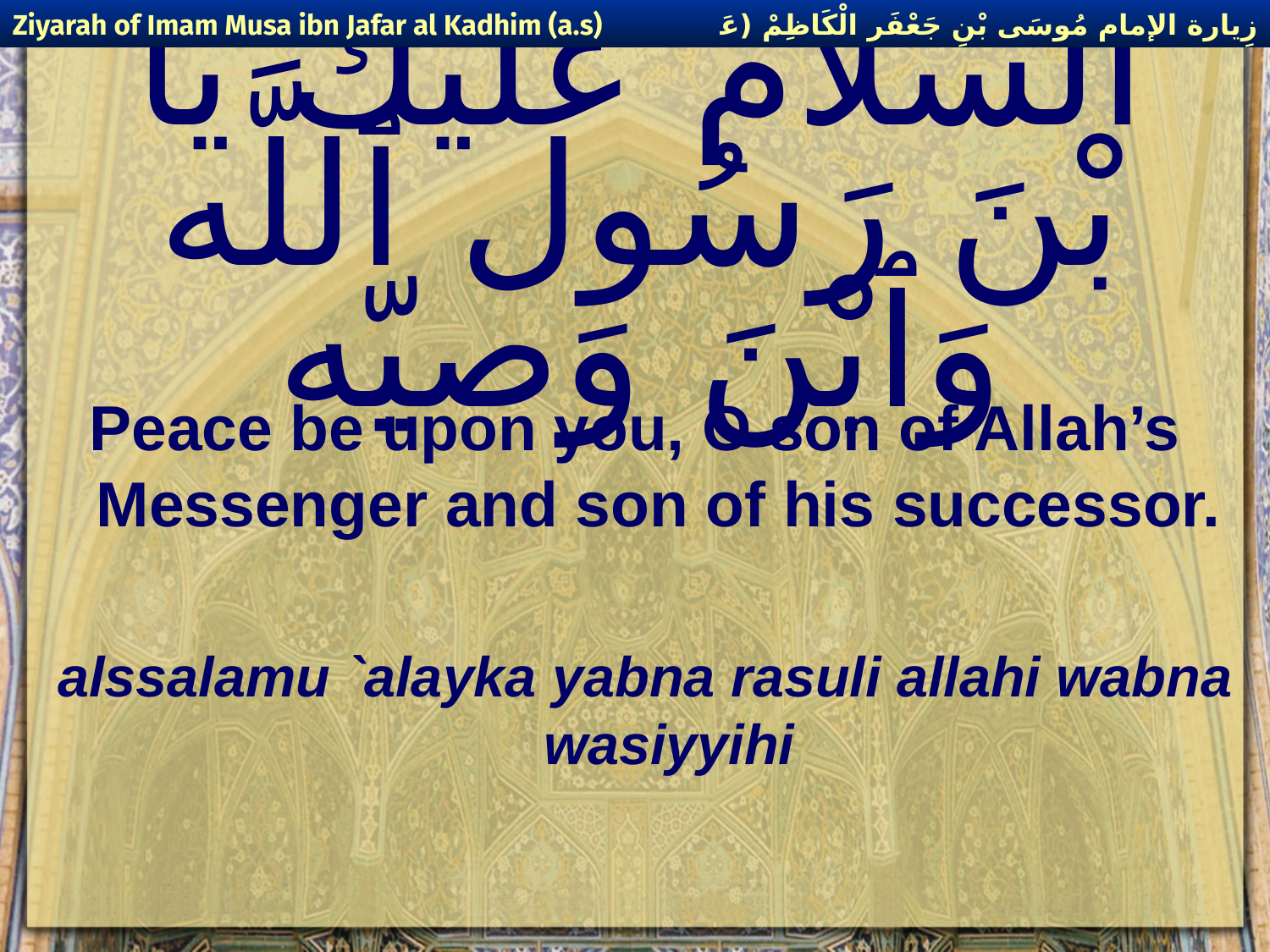

زِيارة الإمام مُوسَى بْنِ جَعْفَر الْكَاظِمْ (عَليهِ السْلام)
Ziyarah of Imam Musa ibn Jafar al Kadhim (a.s)
# اَلسَّلاَمُ عَلَيْكَ يَا بْنَ رَسُول ٱللَّه وَٱبْنَ وَصيّه
Peace be upon you, O son of Allah’s Messenger and son of his successor.
alssalamu `alayka yabna rasuli allahi wabna wasiyyihi